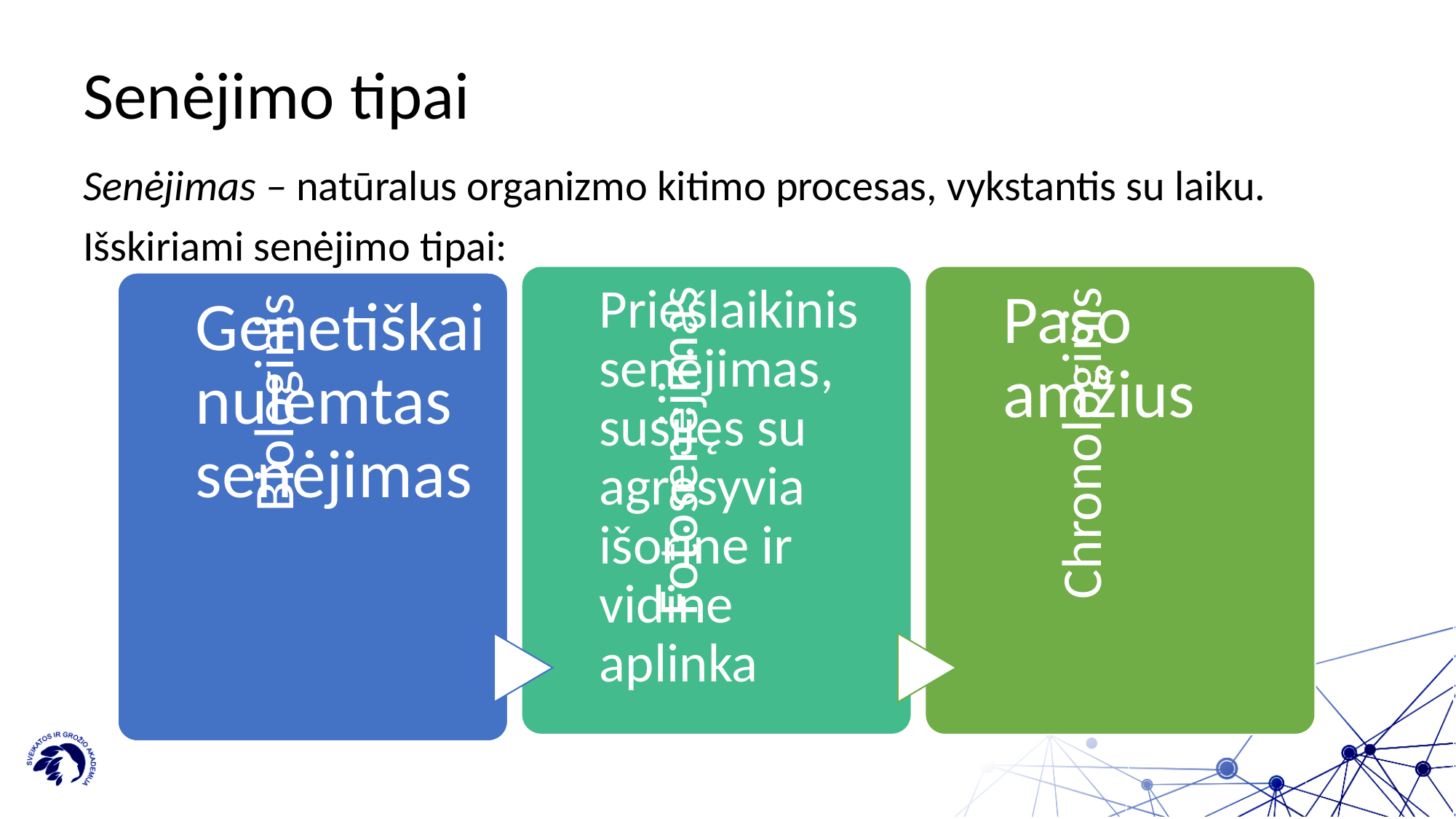

# Senėjimo tipai
Senėjimas – natūralus organizmo kitimo procesas, vykstantis su laiku.
Išskiriami senėjimo tipai:
Biologinis
Genetiškai nulemtas senėjimas
Fotosenėjimas
Priešlaikinis senėjimas, susijęs su agresyvia išorine ir vidine aplinka
Chronologinis
Paso amžius